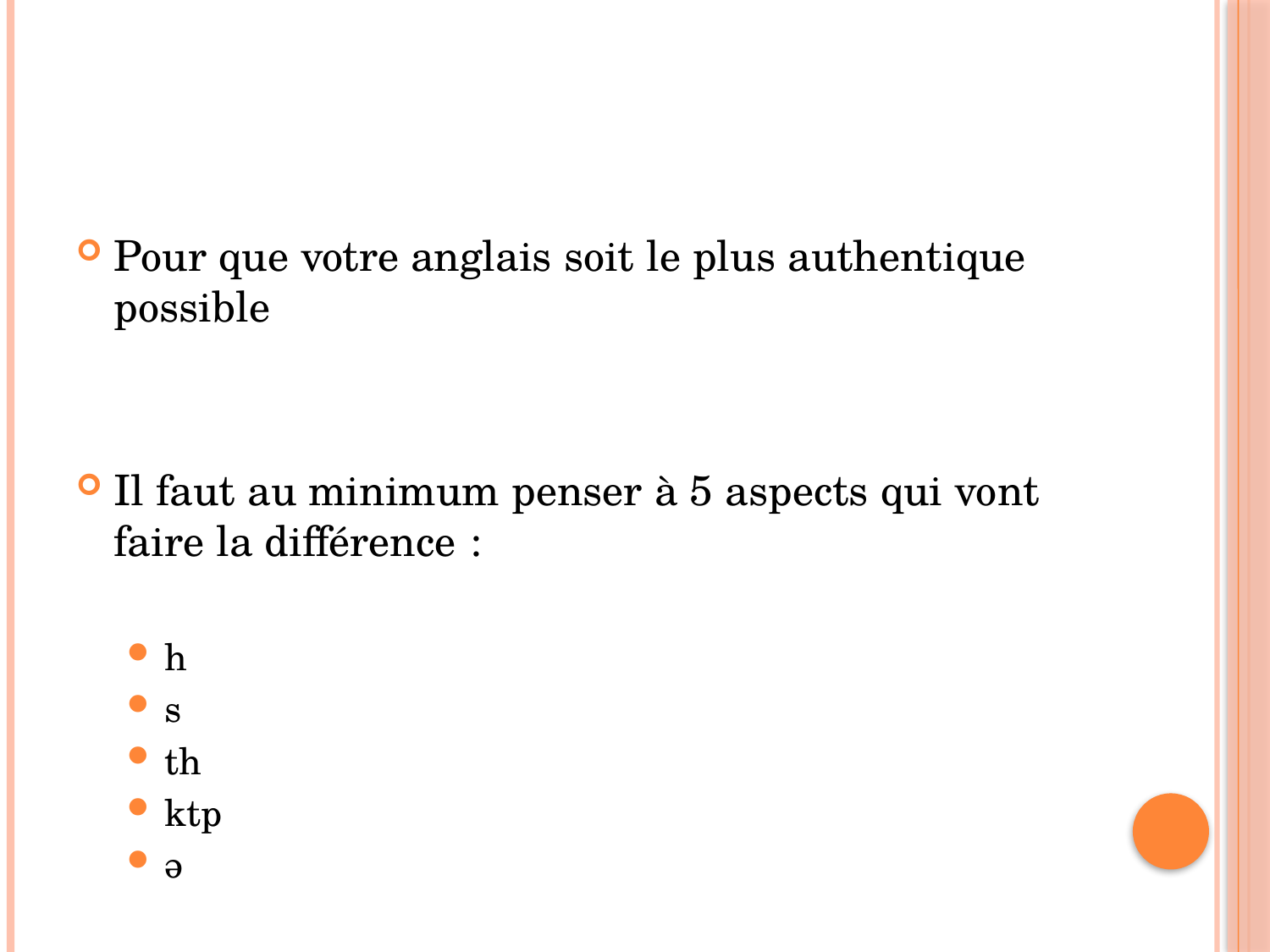

#
Pour que votre anglais soit le plus authentique possible

Il faut au minimum penser à 5 aspects qui vont faire la différence :

h
s
th
ktp
ə